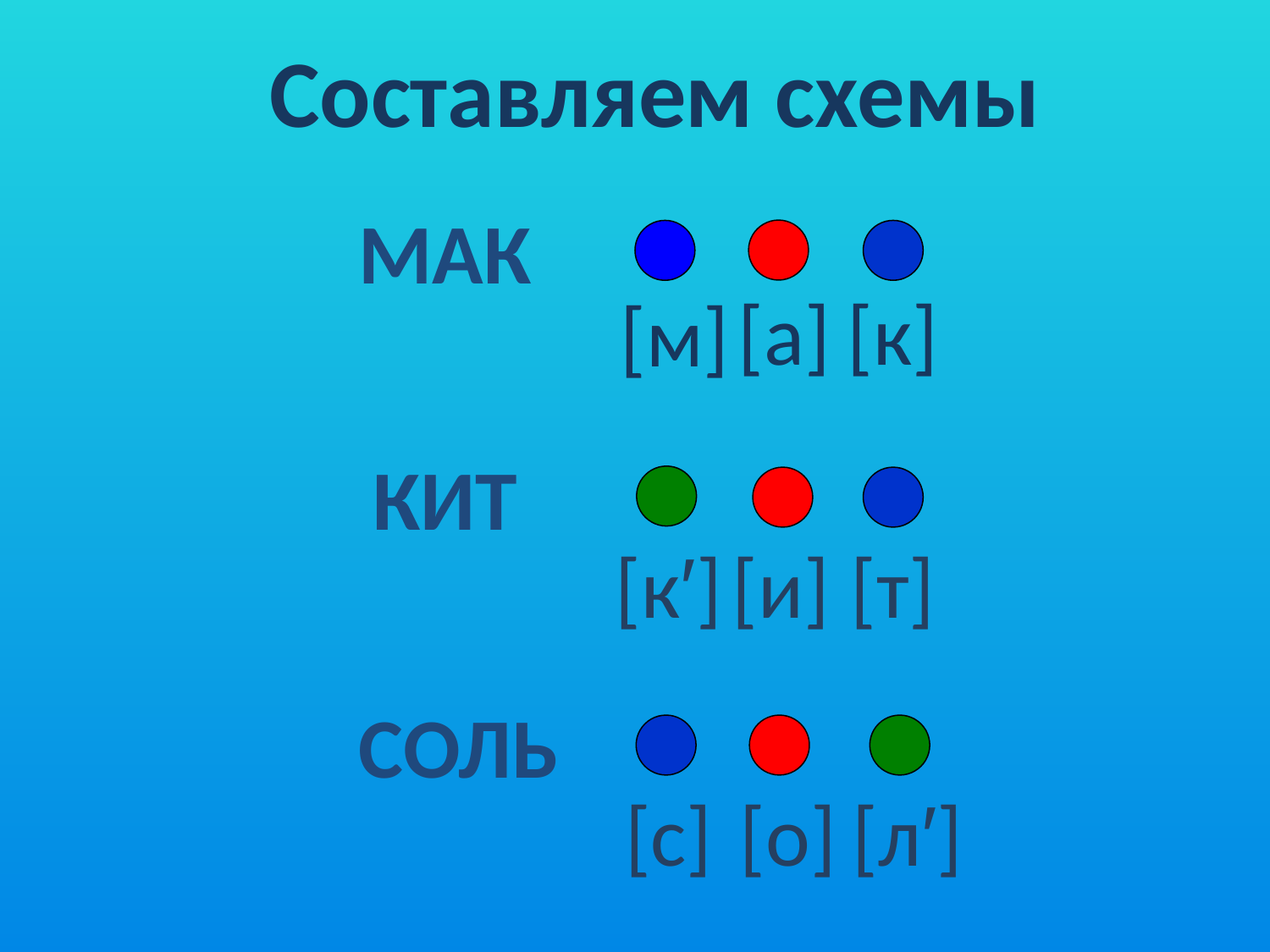

Составляем схемы
МАК

 [а]
[к]
[м]
КИТ

[к′]
[т]
[и]
СОЛЬ

[с]
[о]
[л′]